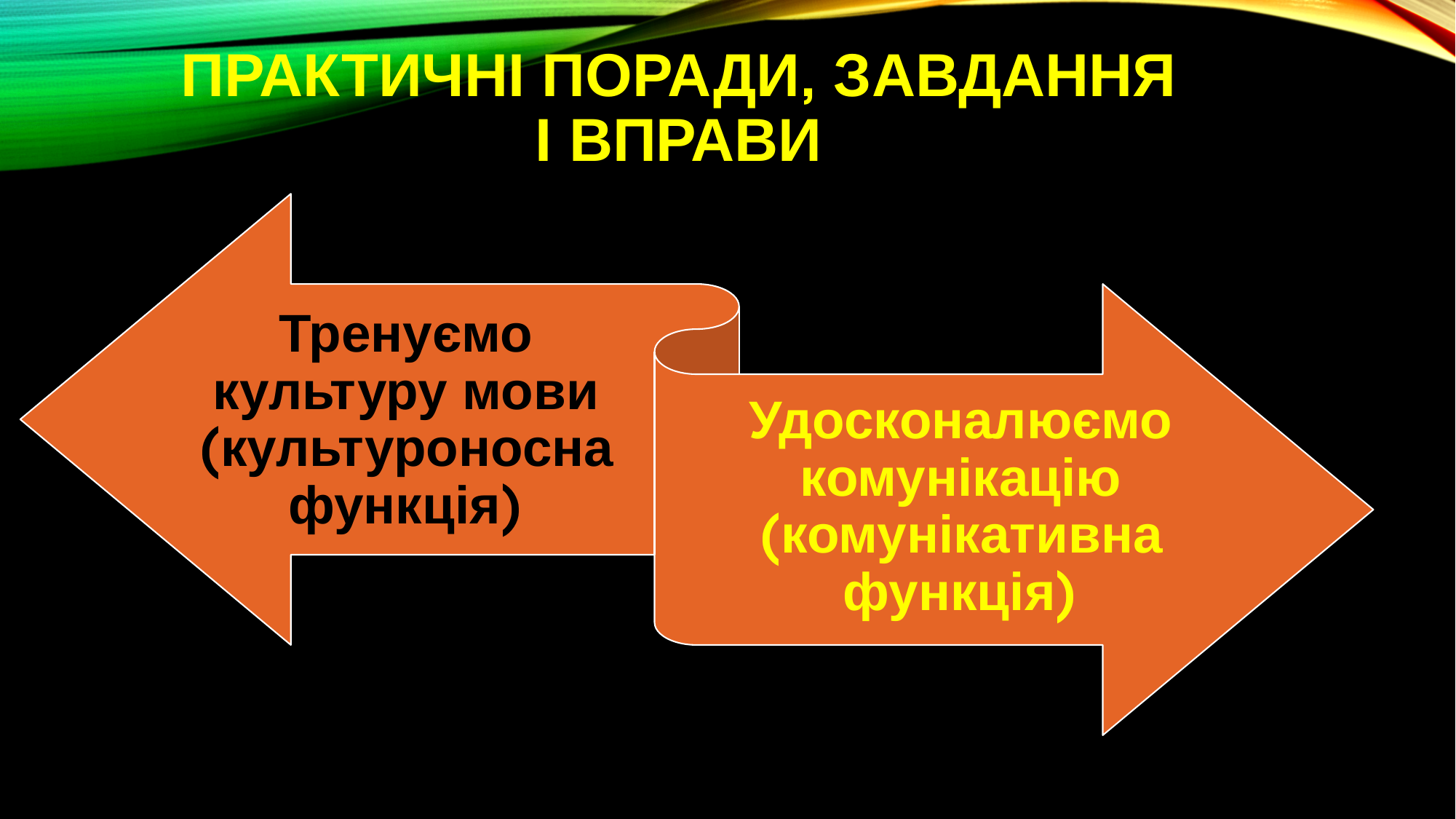

# Практичні поради, завдання і вправи
Тренуємо культуру мови (культуроносна функція)
Удосконалюємо комунікацію (комунікативна функція)